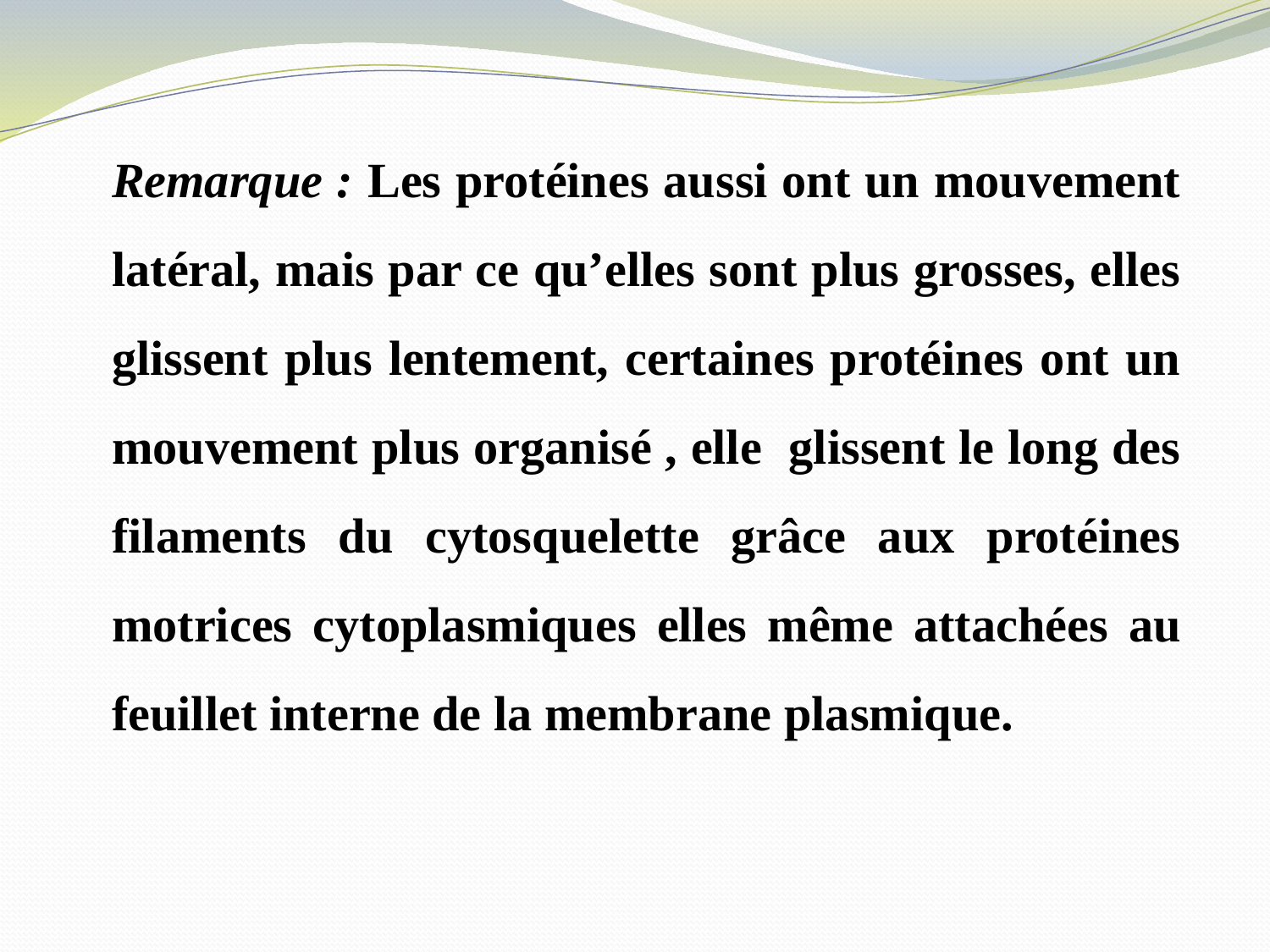

Remarque : Les protéines aussi ont un mouvement latéral, mais par ce qu’elles sont plus grosses, elles glissent plus lentement, certaines protéines ont un mouvement plus organisé , elle  glissent le long des filaments du cytosquelette grâce aux protéines motrices cytoplasmiques elles même attachées au feuillet interne de la membrane plasmique.